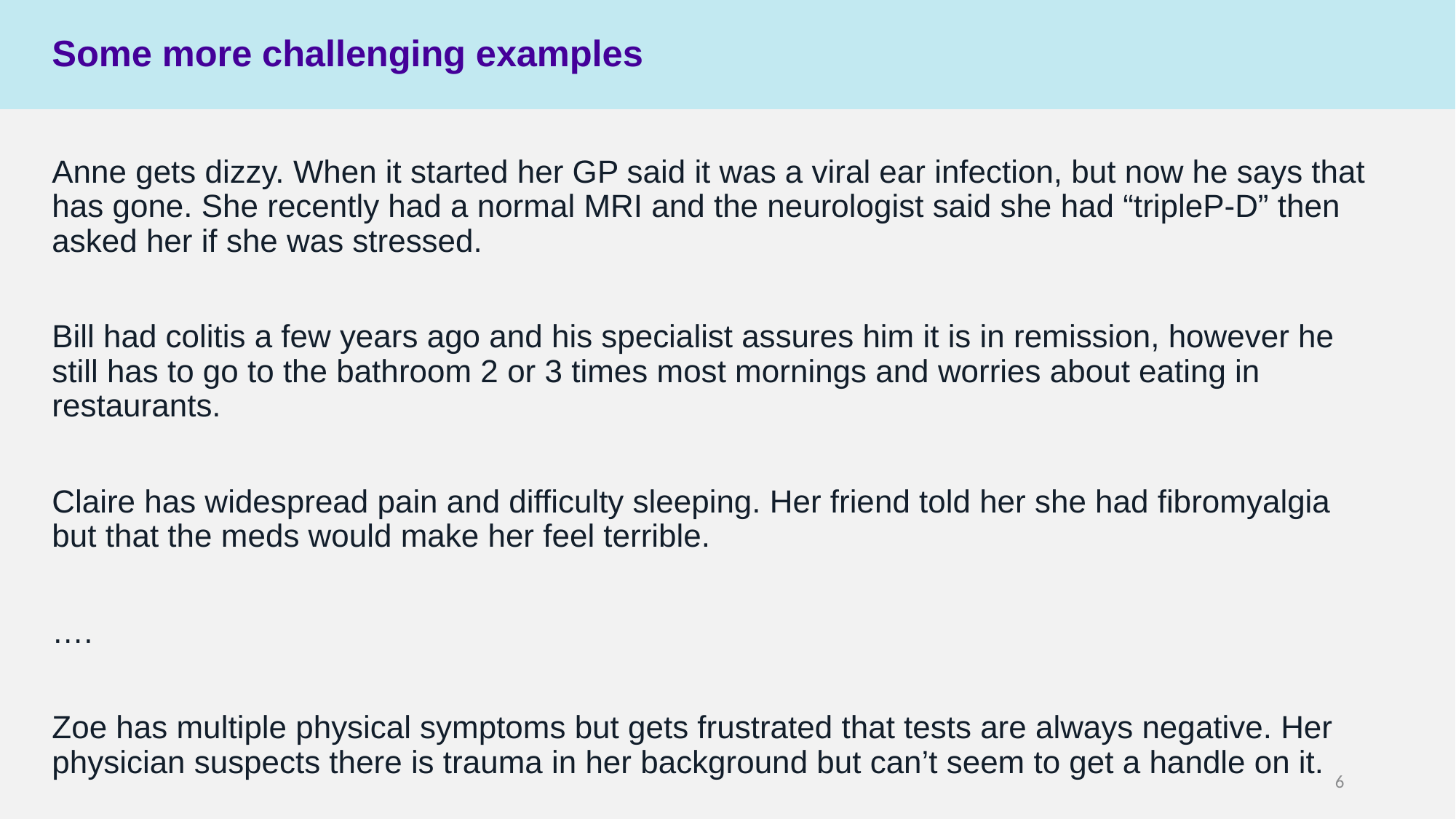

Some more challenging examples
Anne gets dizzy. When it started her GP said it was a viral ear infection, but now he says that has gone. She recently had a normal MRI and the neurologist said she had “tripleP-D” then asked her if she was stressed.

Bill had colitis a few years ago and his specialist assures him it is in remission, however he still has to go to the bathroom 2 or 3 times most mornings and worries about eating in restaurants.

Claire has widespread pain and difficulty sleeping. Her friend told her she had fibromyalgia but that the meds would make her feel terrible.

….

Zoe has multiple physical symptoms but gets frustrated that tests are always negative. Her physician suspects there is trauma in her background but can’t seem to get a handle on it.
6